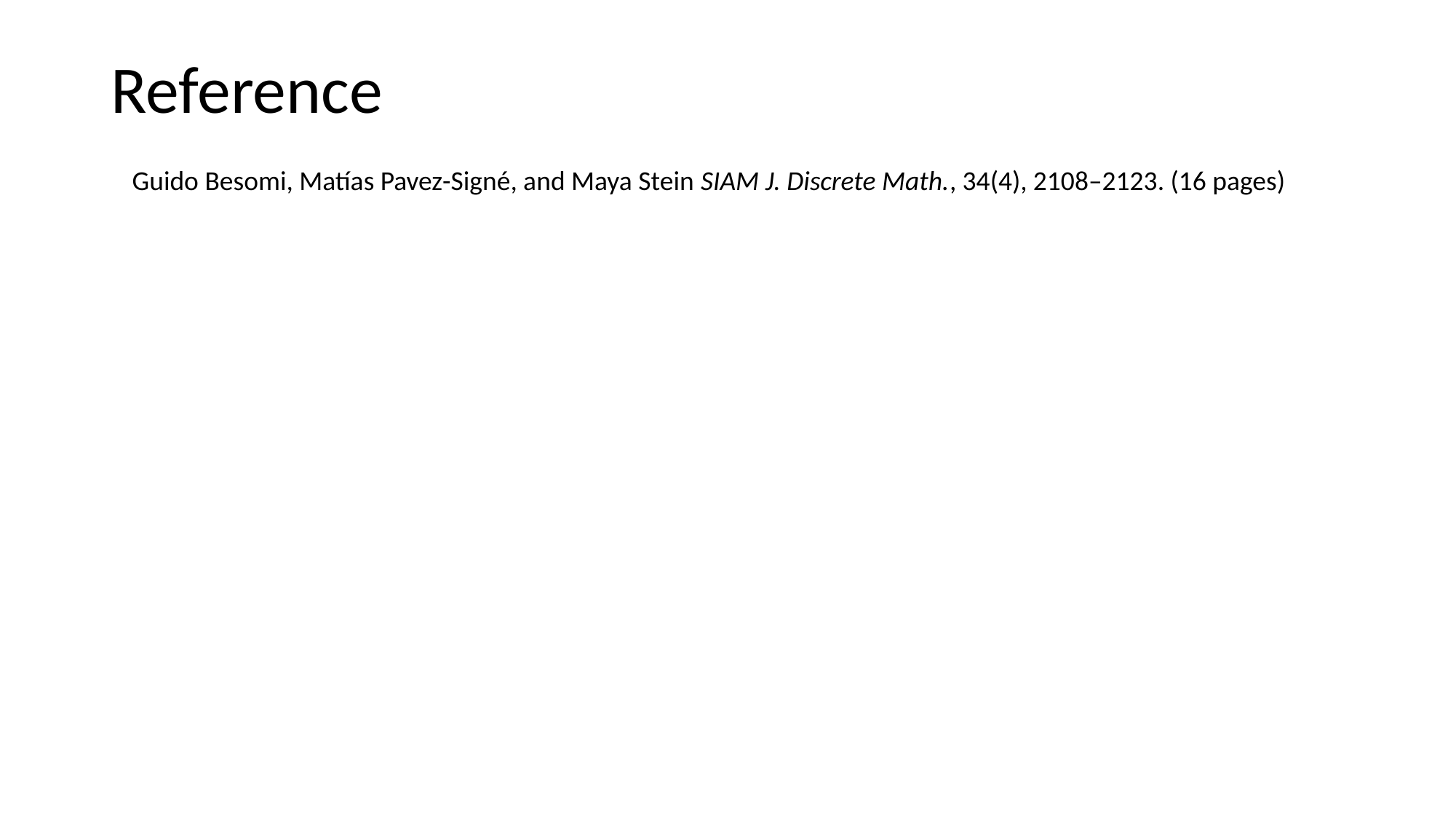

Reference
Guido Besomi, Matías Pavez-Signé, and Maya Stein SIAM J. Discrete Math., 34(4), 2108–2123. (16 pages)